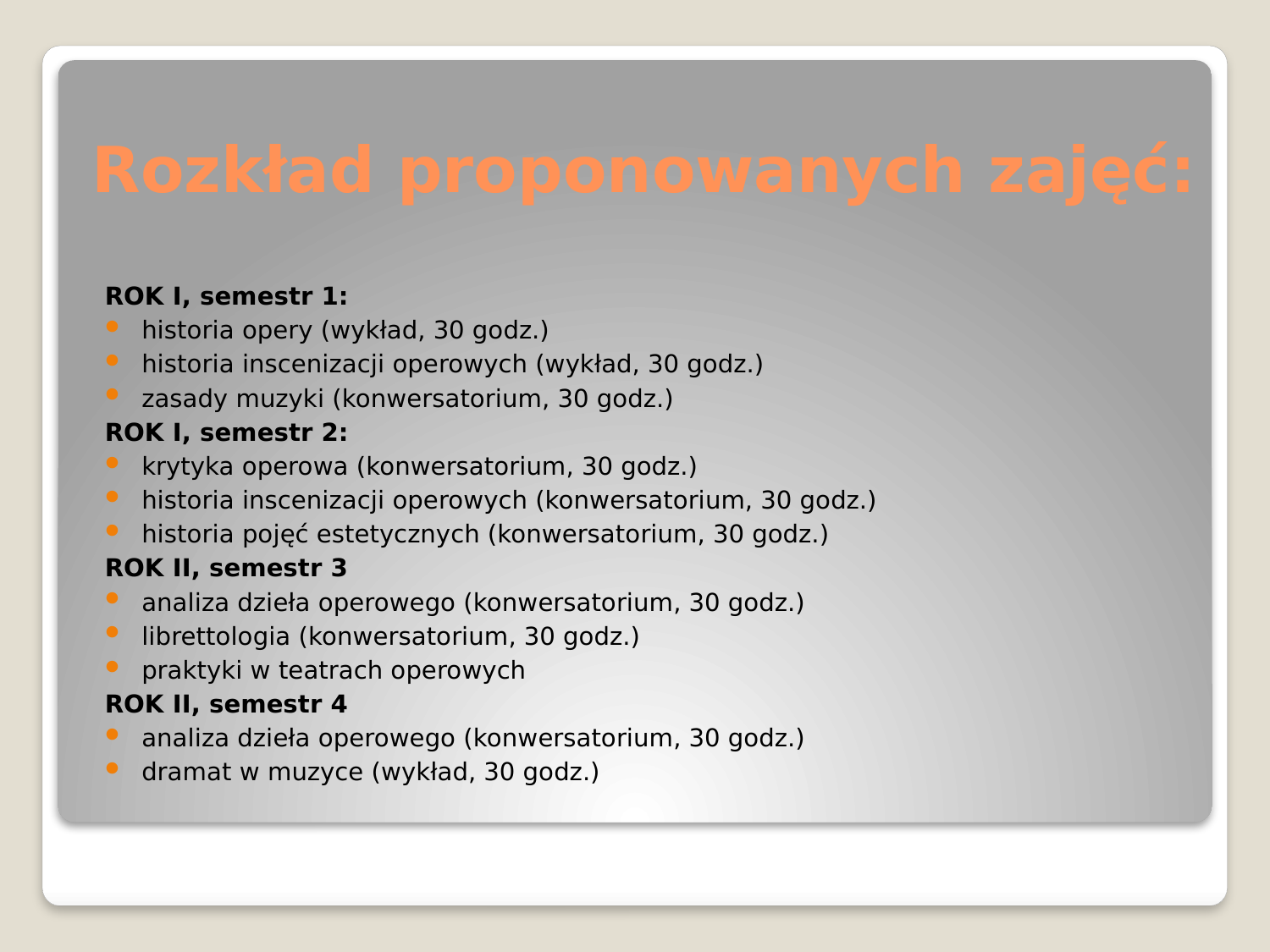

# Rozkład proponowanych zajęć:
ROK I, semestr 1:
historia opery (wykład, 30 godz.)
historia inscenizacji operowych (wykład, 30 godz.)
zasady muzyki (konwersatorium, 30 godz.)
ROK I, semestr 2:
krytyka operowa (konwersatorium, 30 godz.)
historia inscenizacji operowych (konwersatorium, 30 godz.)
historia pojęć estetycznych (konwersatorium, 30 godz.)
ROK II, semestr 3
analiza dzieła operowego (konwersatorium, 30 godz.)
librettologia (konwersatorium, 30 godz.)
praktyki w teatrach operowych
ROK II, semestr 4
analiza dzieła operowego (konwersatorium, 30 godz.)
dramat w muzyce (wykład, 30 godz.)